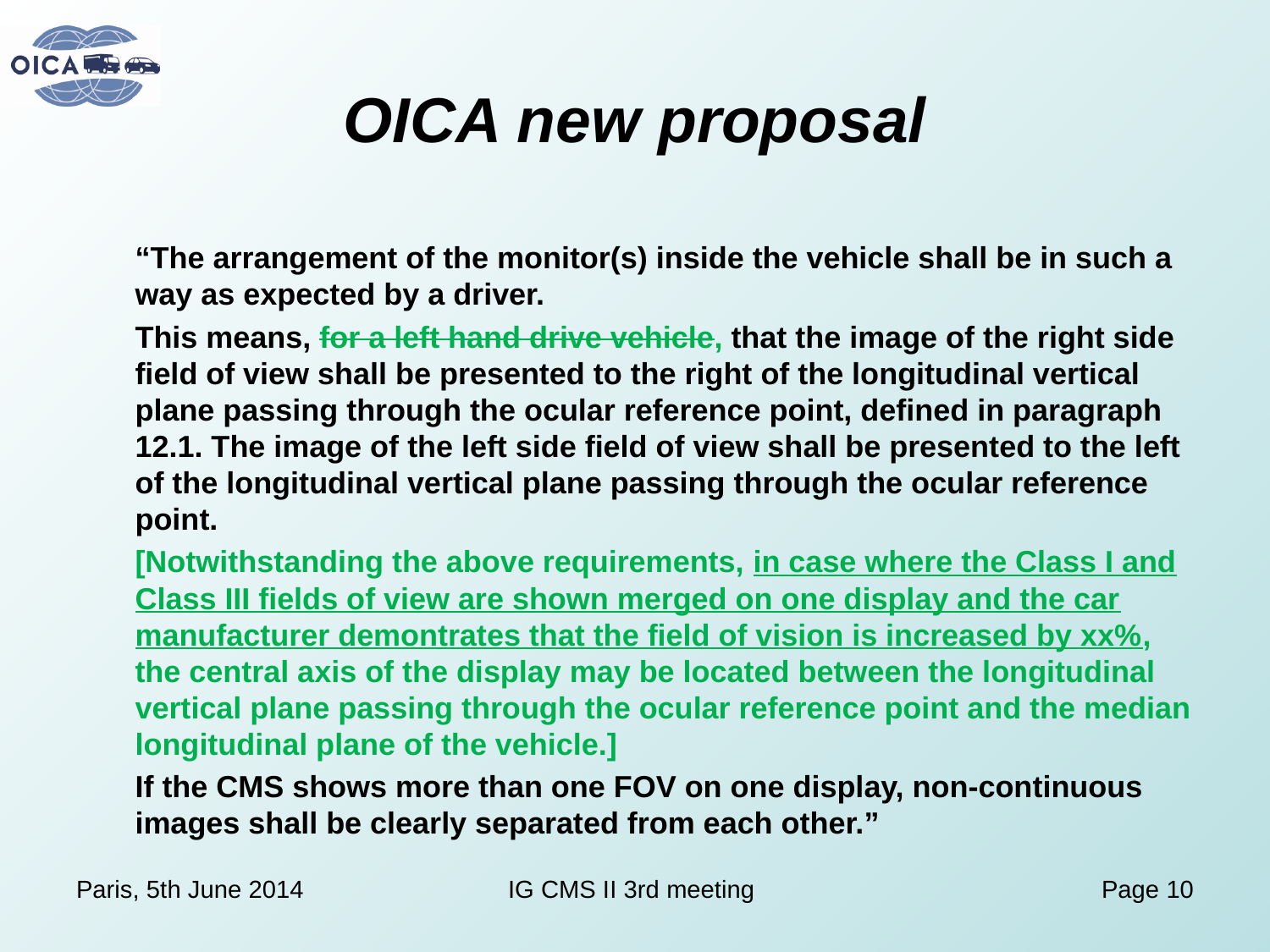

# OICA new proposal
“The arrangement of the monitor(s) inside the vehicle shall be in such a way as expected by a driver.
This means, for a left hand drive vehicle, that the image of the right side field of view shall be presented to the right of the longitudinal vertical plane passing through the ocular reference point, defined in paragraph 12.1. The image of the left side field of view shall be presented to the left of the longitudinal vertical plane passing through the ocular reference point.
[Notwithstanding the above requirements, in case where the Class I and Class III fields of view are shown merged on one display and the car manufacturer demontrates that the field of vision is increased by xx%, the central axis of the display may be located between the longitudinal vertical plane passing through the ocular reference point and the median longitudinal plane of the vehicle.]
If the CMS shows more than one FOV on one display, non-continuous images shall be clearly separated from each other.”
Paris, 5th June 2014
IG CMS II 3rd meeting
Page 10